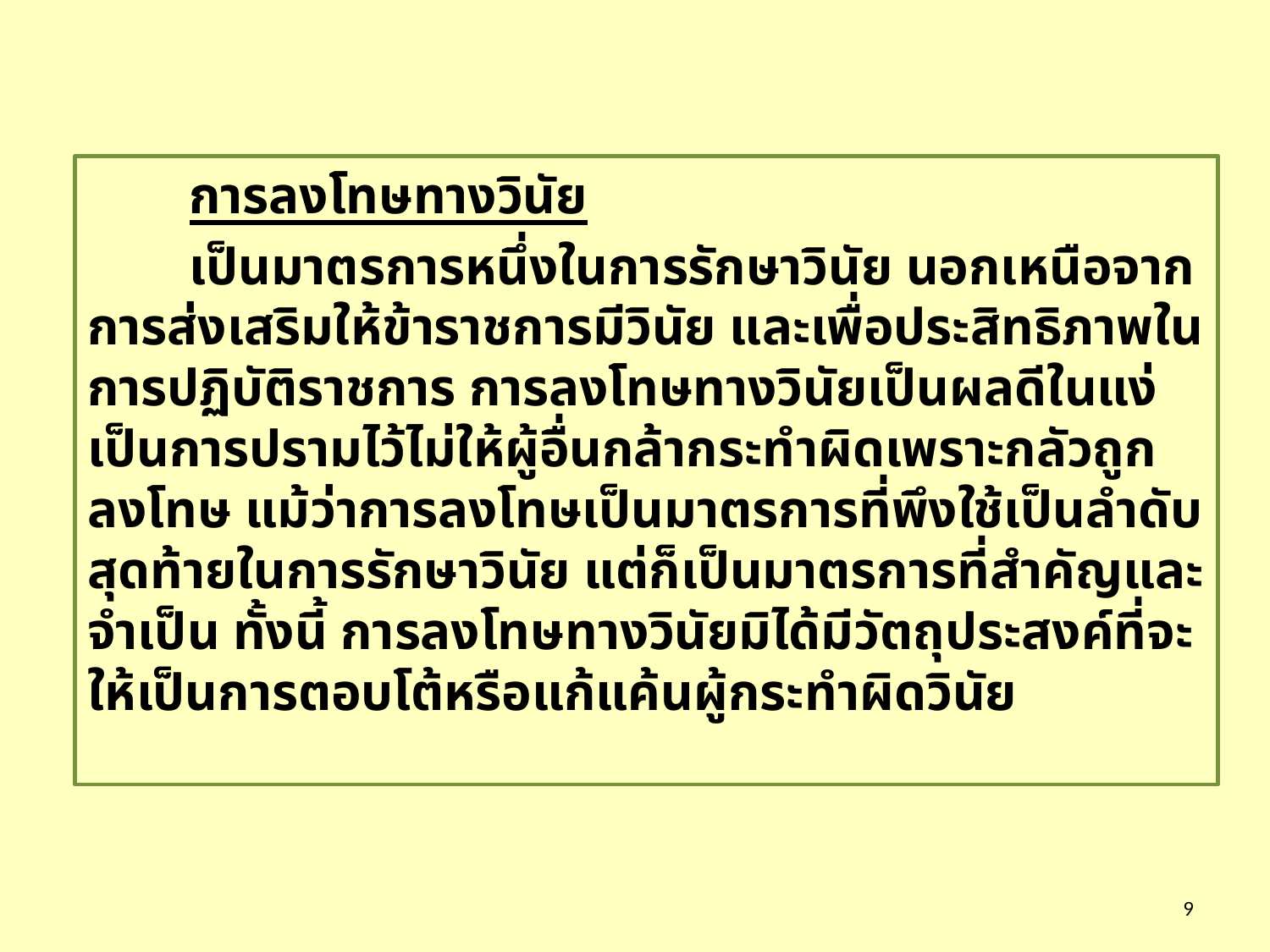

การลงโทษทางวินัย
	เป็นมาตรการหนึ่งในการรักษาวินัย นอกเหนือจากการส่งเสริมให้ข้าราชการมีวินัย และเพื่อประสิทธิภาพในการปฏิบัติราชการ การลงโทษทางวินัยเป็นผลดีในแง่เป็นการปรามไว้ไม่ให้ผู้อื่นกล้ากระทำผิดเพราะกลัวถูกลงโทษ แม้ว่าการลงโทษเป็นมาตรการที่พึงใช้เป็นลำดับสุดท้ายในการรักษาวินัย แต่ก็เป็นมาตรการที่สำคัญและจำเป็น ทั้งนี้ การลงโทษทางวินัยมิได้มีวัตถุประสงค์ที่จะให้เป็นการตอบโต้หรือแก้แค้นผู้กระทำผิดวินัย
9